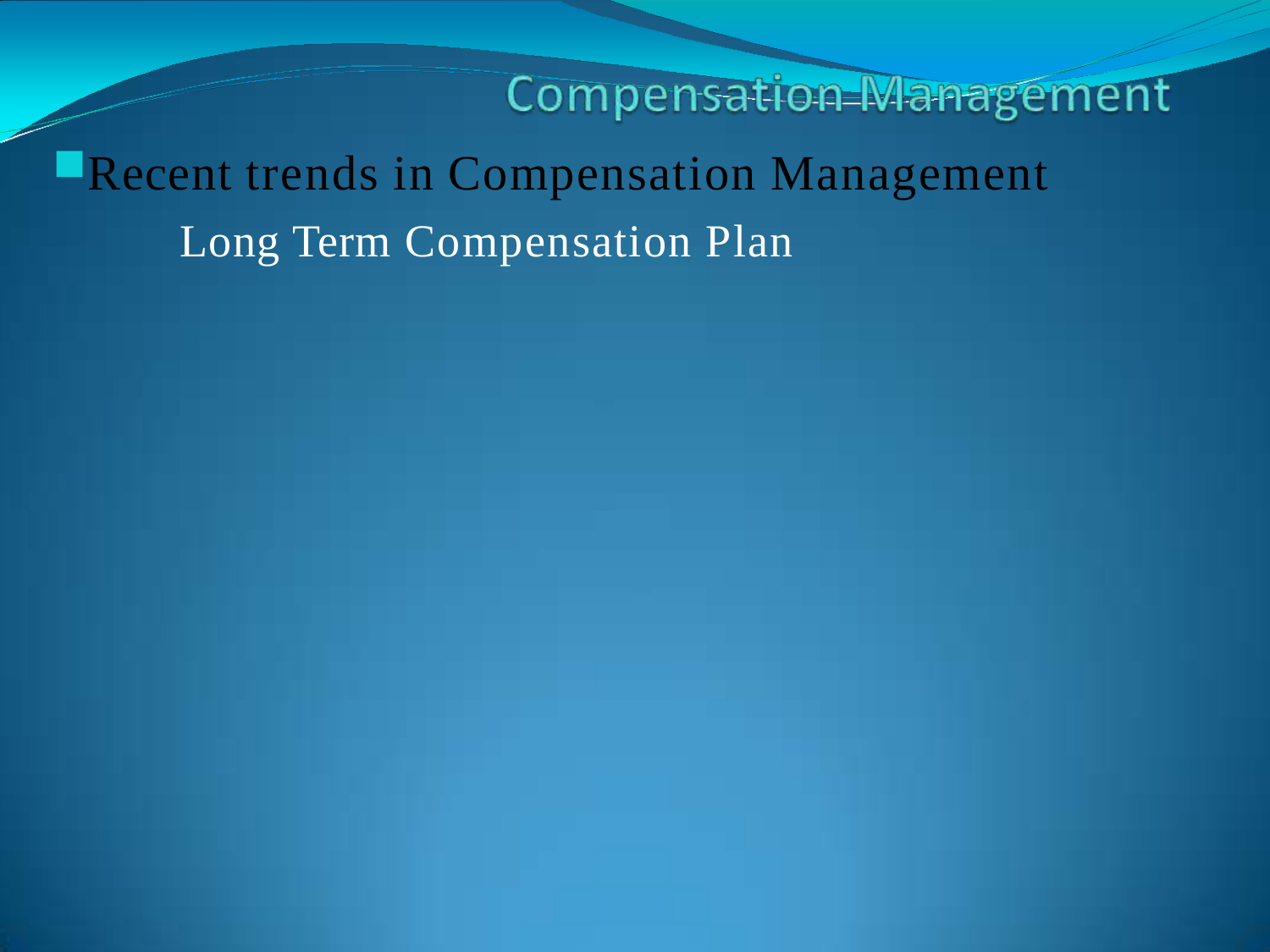

Recent trends in Compensation Management
Long Term Compensation Plan